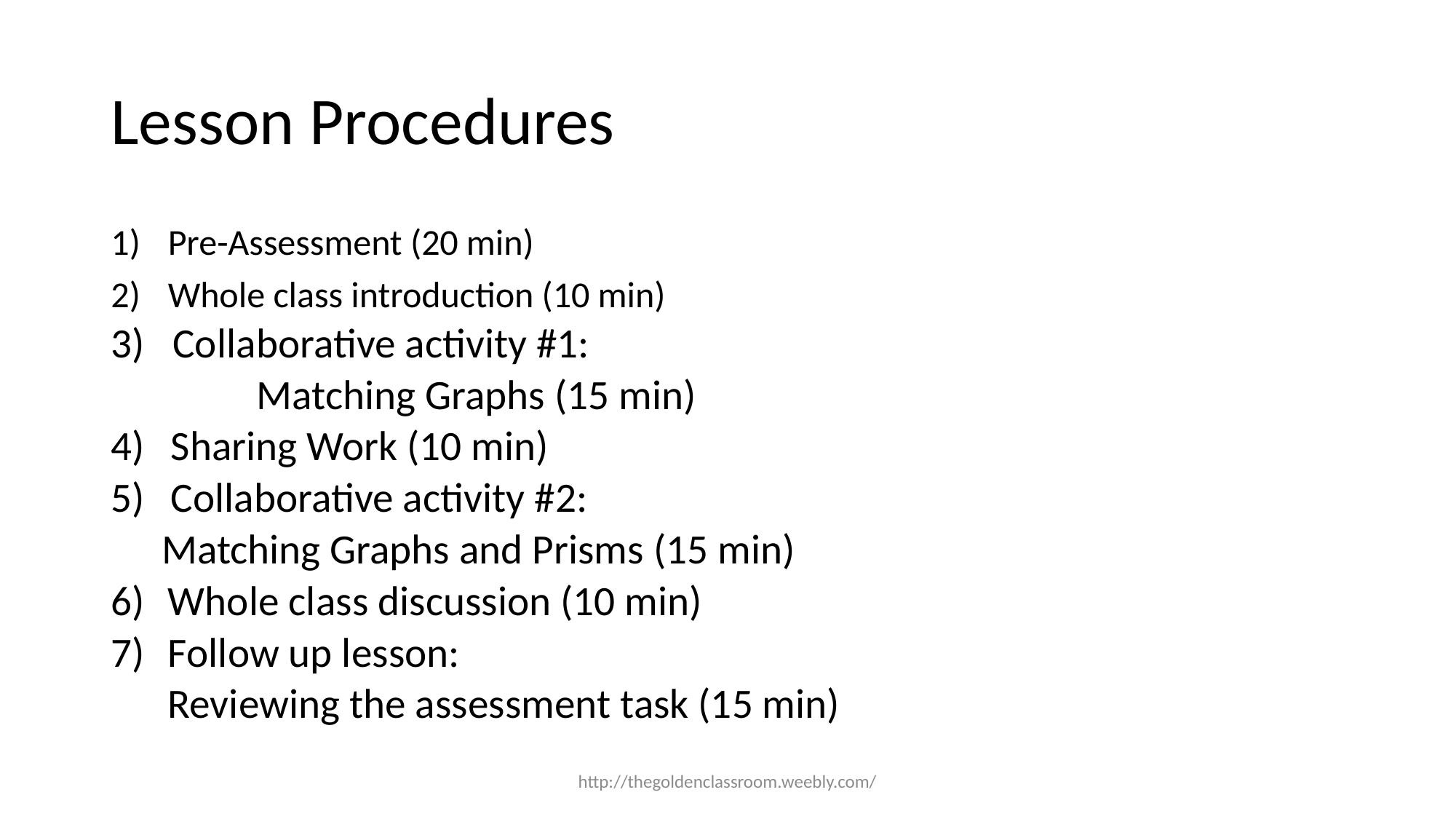

# Lesson Procedures
Pre-Assessment (20 min)
Whole class introduction (10 min)
3)   Collaborative activity #1:
		Matching Graphs (15 min)
 Sharing Work (10 min)
 Collaborative activity #2:
			Matching Graphs and Prisms (15 min)
Whole class discussion (10 min)
Follow up lesson:
			Reviewing the assessment task (15 min)

http://thegoldenclassroom.weebly.com/